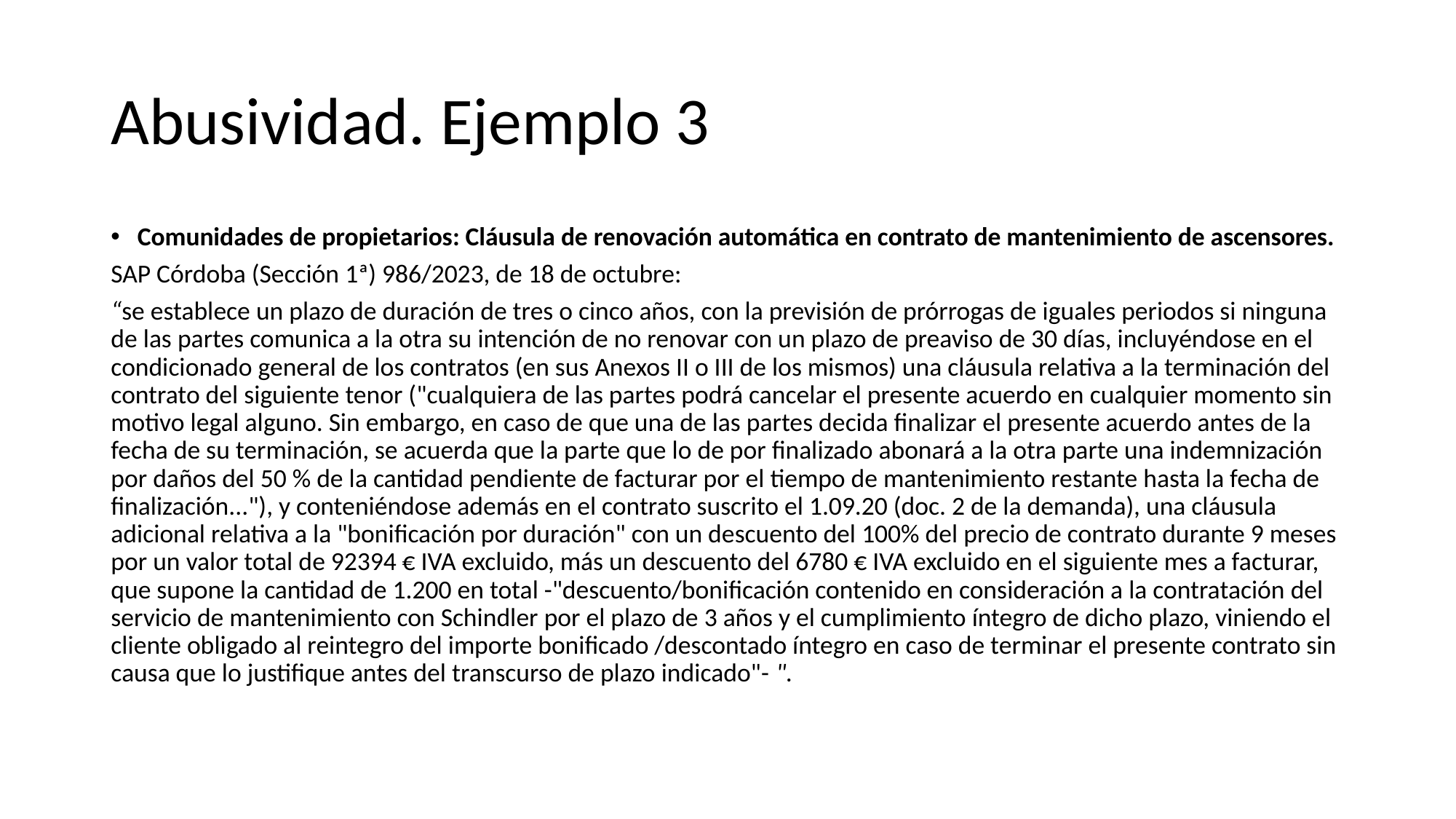

# Abusividad. Ejemplo 3
Comunidades de propietarios: Cláusula de renovación automática en contrato de mantenimiento de ascensores.
SAP Córdoba (Sección 1ª) 986/2023, de 18 de octubre:
“se establece un plazo de duración de tres o cinco años, con la previsión de prórrogas de iguales periodos si ninguna de las partes comunica a la otra su intención de no renovar con un plazo de preaviso de 30 días, incluyéndose en el condicionado general de los contratos (en sus Anexos II o III de los mismos) una cláusula relativa a la terminación del contrato del siguiente tenor ("cualquiera de las partes podrá cancelar el presente acuerdo en cualquier momento sin motivo legal alguno. Sin embargo, en caso de que una de las partes decida finalizar el presente acuerdo antes de la fecha de su terminación, se acuerda que la parte que lo de por finalizado abonará a la otra parte una indemnización por daños del 50 % de la cantidad pendiente de facturar por el tiempo de mantenimiento restante hasta la fecha de finalización..."), y conteniéndose además en el contrato suscrito el 1.09.20 (doc. 2 de la demanda), una cláusula adicional relativa a la "bonificación por duración" con un descuento del 100% del precio de contrato durante 9 meses por un valor total de 92394 € IVA excluido, más un descuento del 6780 € IVA excluido en el siguiente mes a facturar, que supone la cantidad de 1.200 en total -"descuento/bonificación contenido en consideración a la contratación del servicio de mantenimiento con Schindler por el plazo de 3 años y el cumplimiento íntegro de dicho plazo, viniendo el cliente obligado al reintegro del importe bonificado /descontado íntegro en caso de terminar el presente contrato sin causa que lo justifique antes del transcurso de plazo indicado"- ".